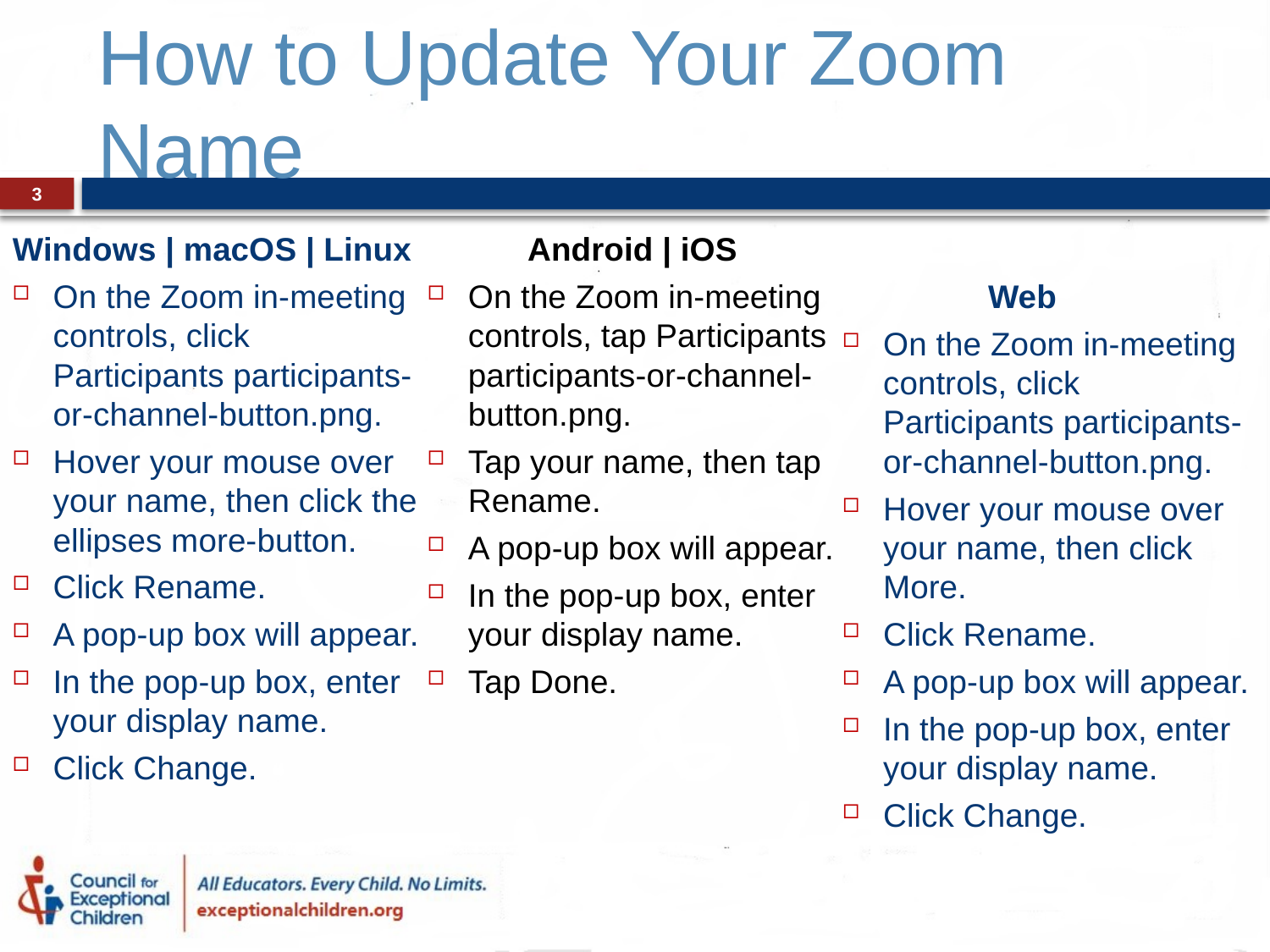

# How to Update Your Zoom Name
3
Windows | macOS | Linux
On the Zoom in-meeting controls, click Participants participants-or-channel-button.png.
Hover your mouse over your name, then click the ellipses more-button.
Click Rename.
A pop-up box will appear.
In the pop-up box, enter your display name.
Click Change.

           Android | iOS
On the Zoom in-meeting controls, tap Participants participants-or-channel-button.png.
Tap your name, then tap Rename.
A pop-up box will appear.
In the pop-up box, enter your display name.
Tap Done.

                Web
On the Zoom in-meeting controls, click Participants participants-or-channel-button.png.
Hover your mouse over your name, then click More.
Click Rename.
A pop-up box will appear.
In the pop-up box, enter your display name.
Click Change.